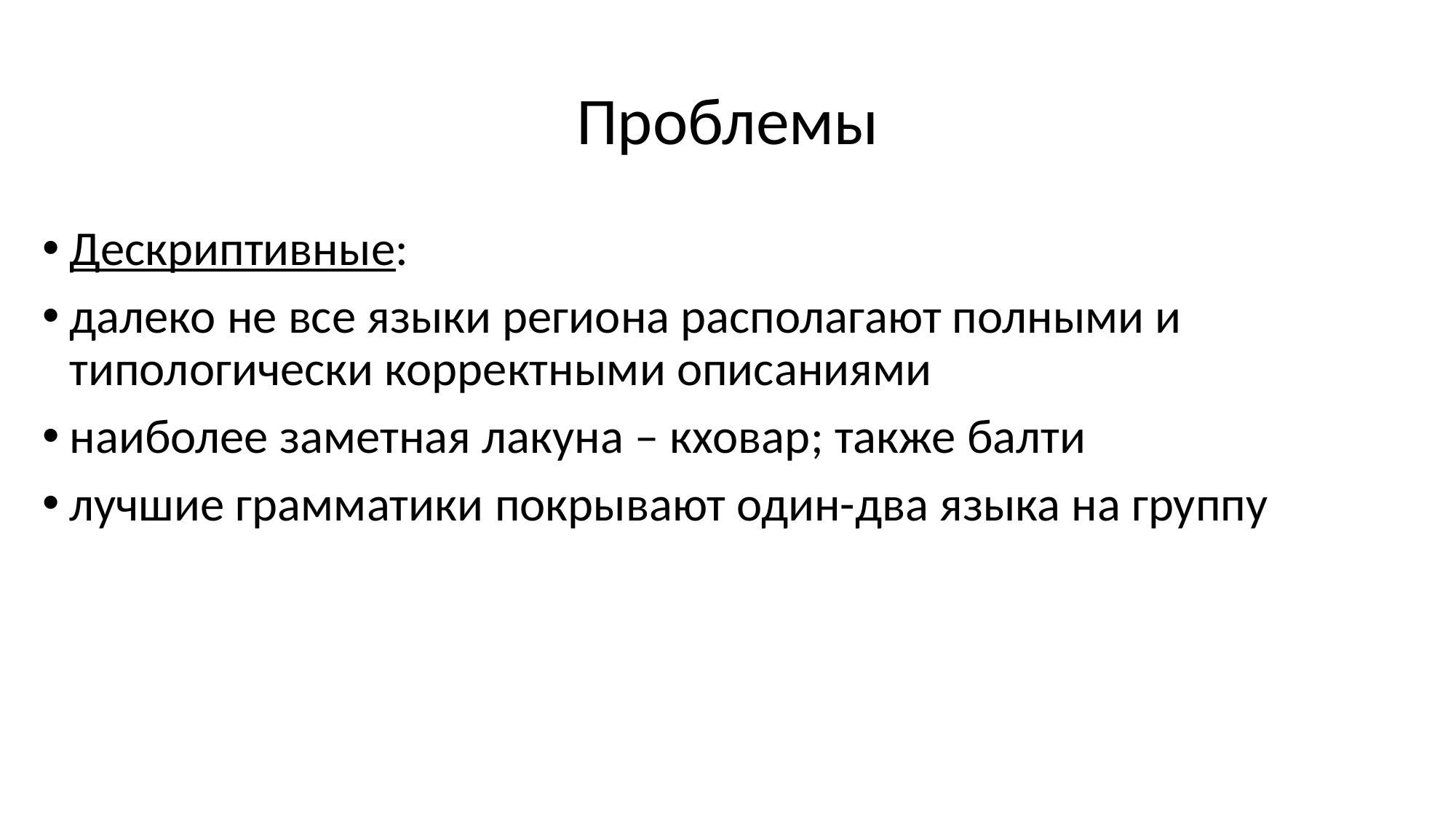

# Проблемы
Дескриптивные:
далеко не все языки региона располагают полными и типологически корректными описаниями
наиболее заметная лакуна – кховар; также балти
лучшие грамматики покрывают один-два языка на группу